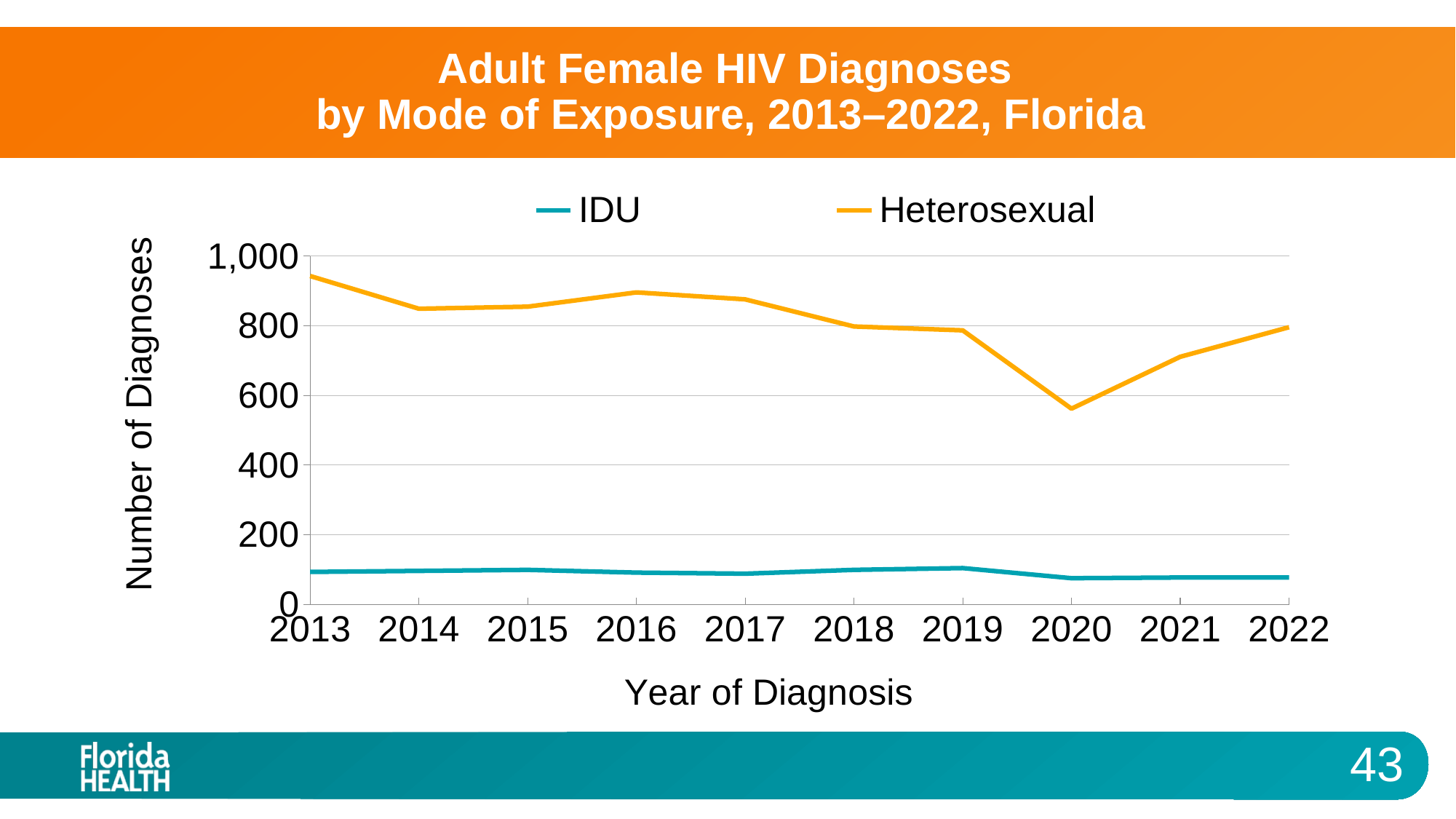

# Adult Female HIV Diagnoses by Mode of Exposure, 2013–2022, Florida

[unsupported chart]